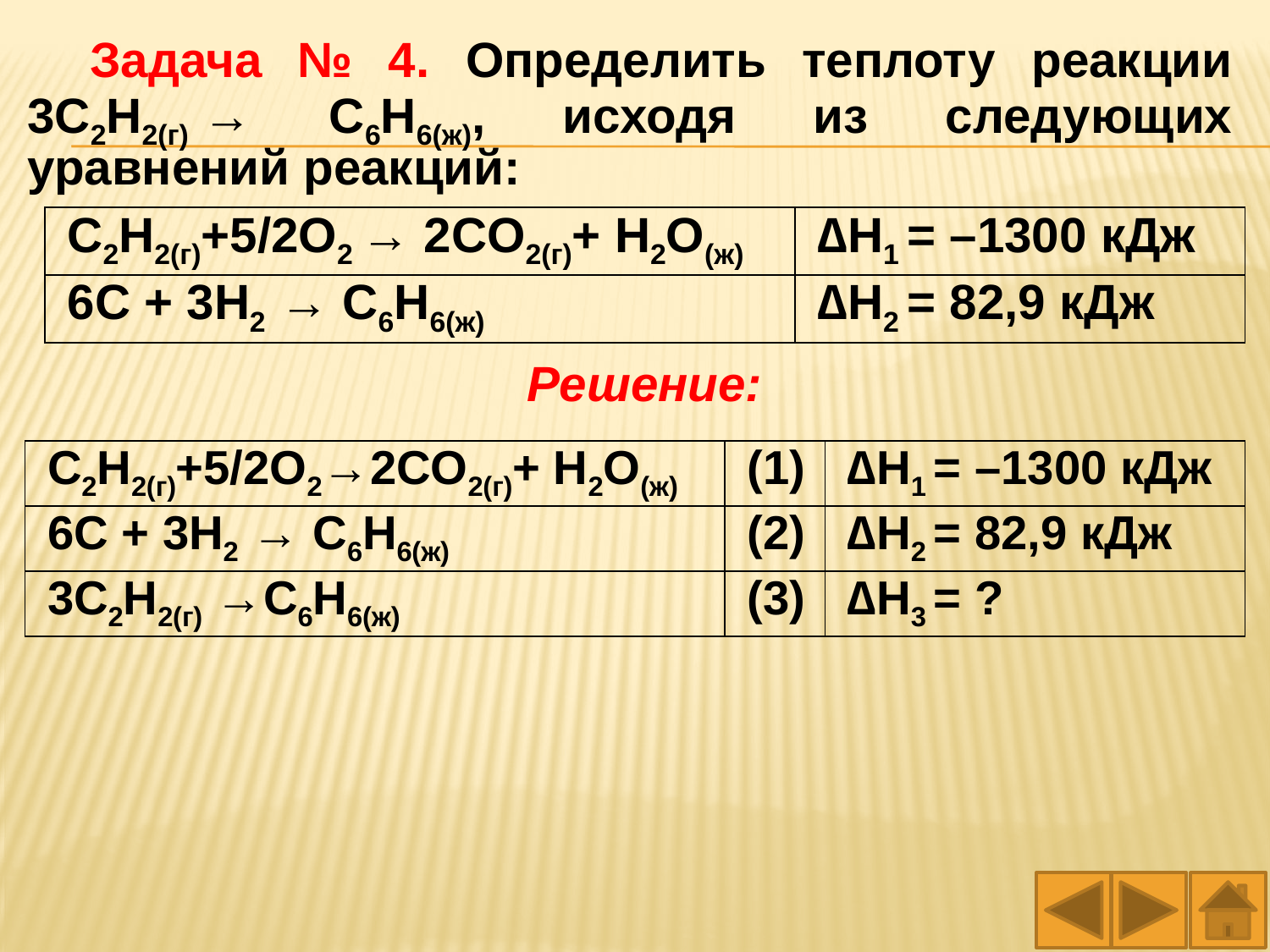

Задача № 4. Определить теплоту реакции 3C2H2(г) → C6H6(ж), исходя из следующих уравнений реакций:
| C2H2(г)+5/2O2 → 2CO2(г)+ H2O(ж) | ∆H1 = –1300 кДж |
| --- | --- |
| 6С + 3H2 → C6H6(ж) | ∆H2 = 82,9 кДж |
Решение:
| C2H2(г)+5/2O2→2CO2(г)+ H2O(ж) | (1) | ∆H1 = –1300 кДж |
| --- | --- | --- |
| 6С + 3H2 → C6H6(ж) | (2) | ∆H2 = 82,9 кДж |
| 3C2H2(г) →C6H6(ж) | (3) | ∆H3 = ? |